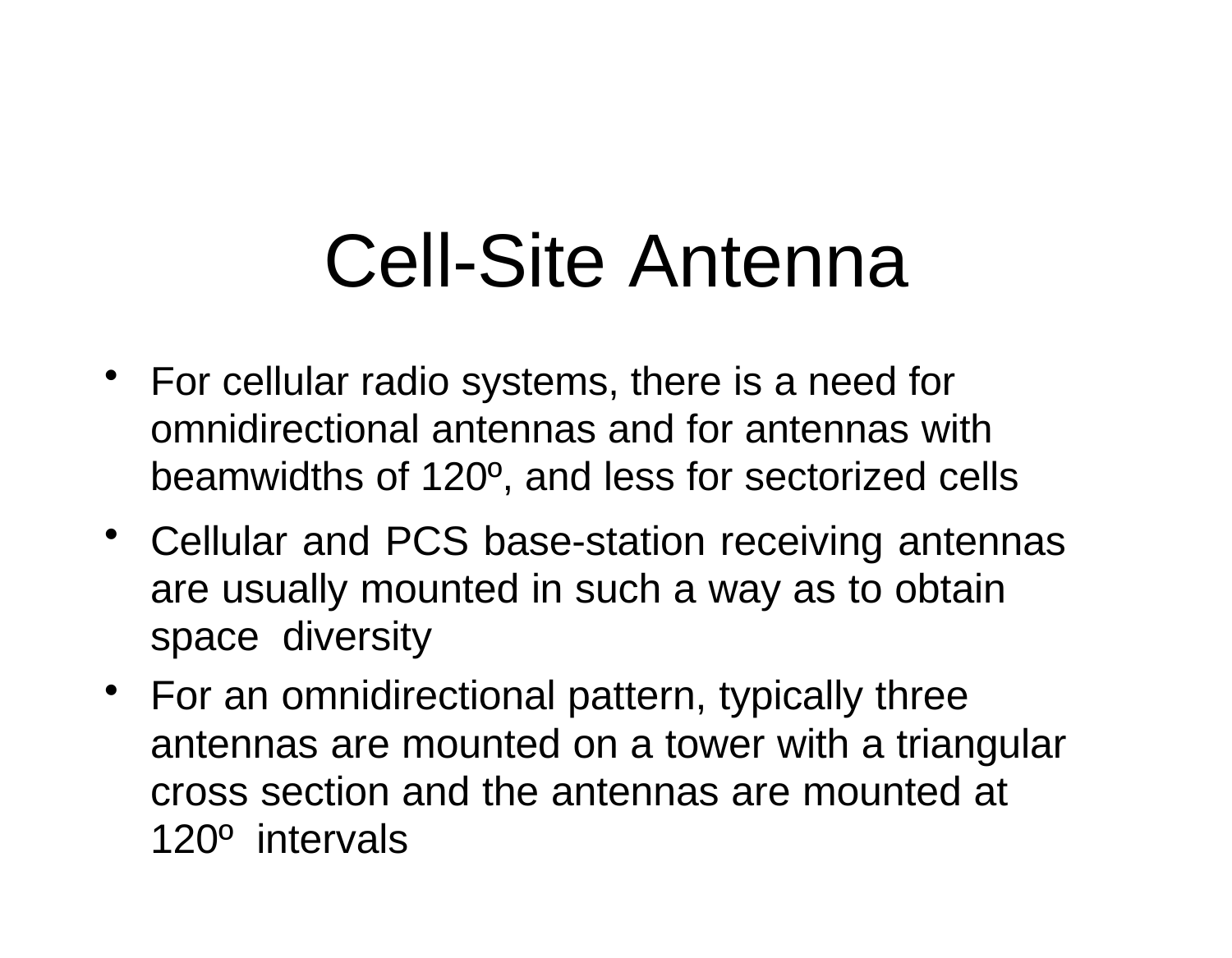

# Cell-Site Antenna
For cellular radio systems, there is a need for  omnidirectional antennas and for antennas with  beamwidths of 120º, and less for sectorized cells
Cellular and PCS base-station receiving antennas  are usually mounted in such a way as to obtain space  diversity
For an omnidirectional pattern, typically three  antennas are mounted on a tower with a triangular  cross section and the antennas are mounted at 120º  intervals